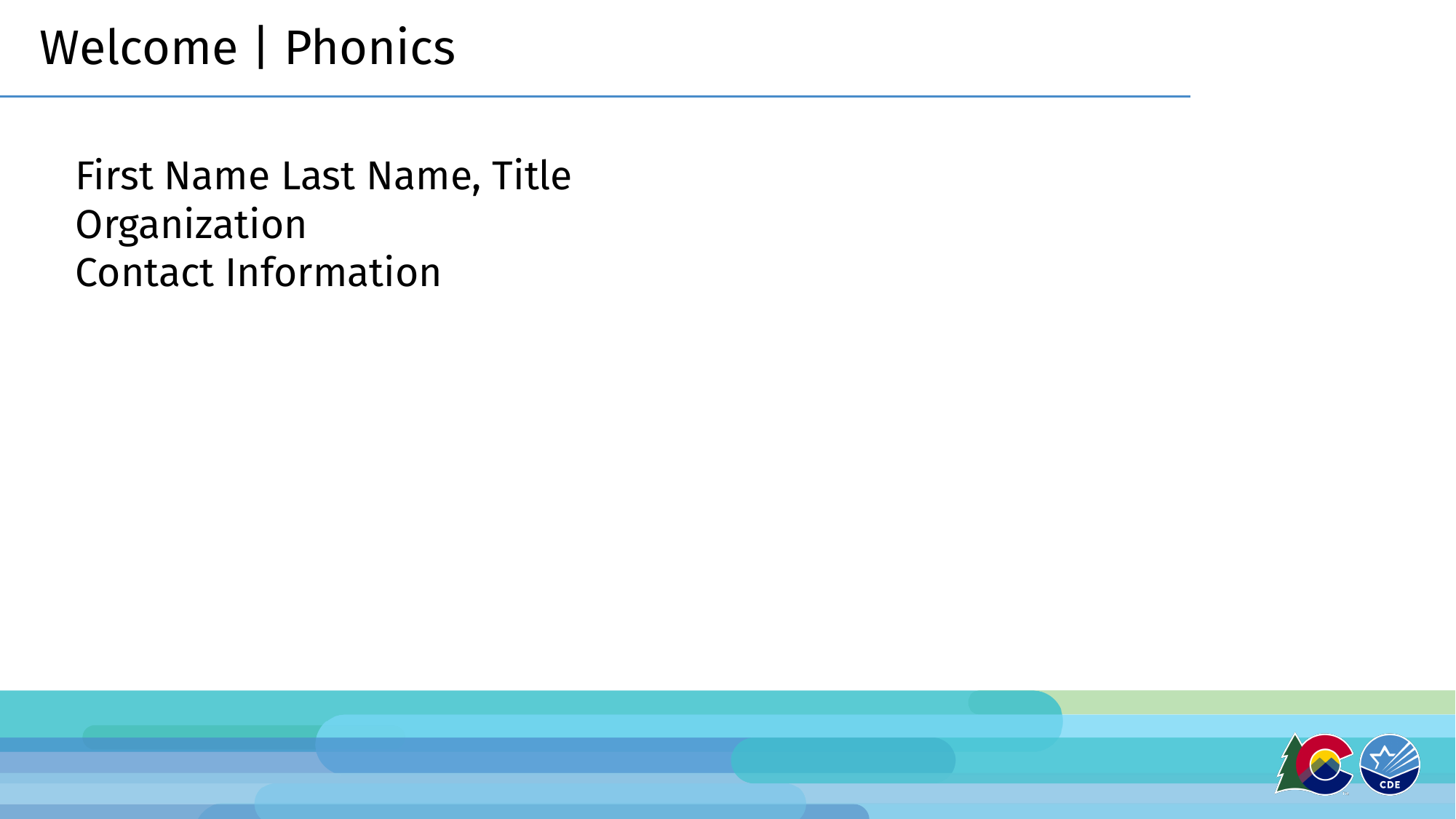

# Welcome | Phonics
First Name Last Name, Title
Organization
Contact Information